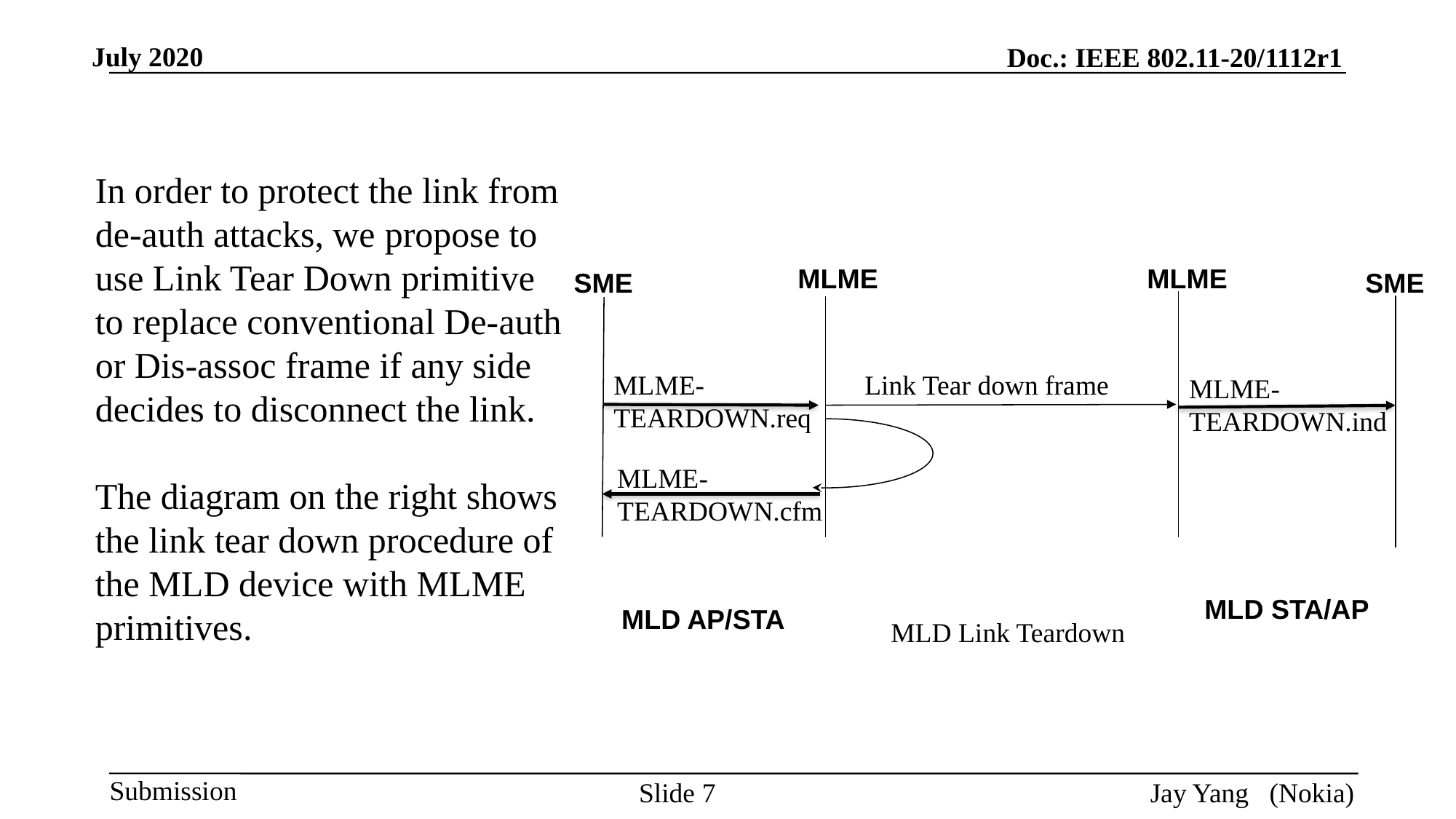

In order to protect the link from de-auth attacks, we propose to use Link Tear Down primitive to replace conventional De-auth or Dis-assoc frame if any side decides to disconnect the link.

The diagram on the right shows the link tear down procedure of the MLD device with MLME primitives.

MLME
MLME
SME
SME
Link Tear down frame
MLME-TEARDOWN.req
MLME-TEARDOWN.ind

MLME-TEARDOWN.cfm
MLD STA/AP
MLD AP/STA
MLD Link Teardown
Slide 7
Jay Yang   (Nokia)